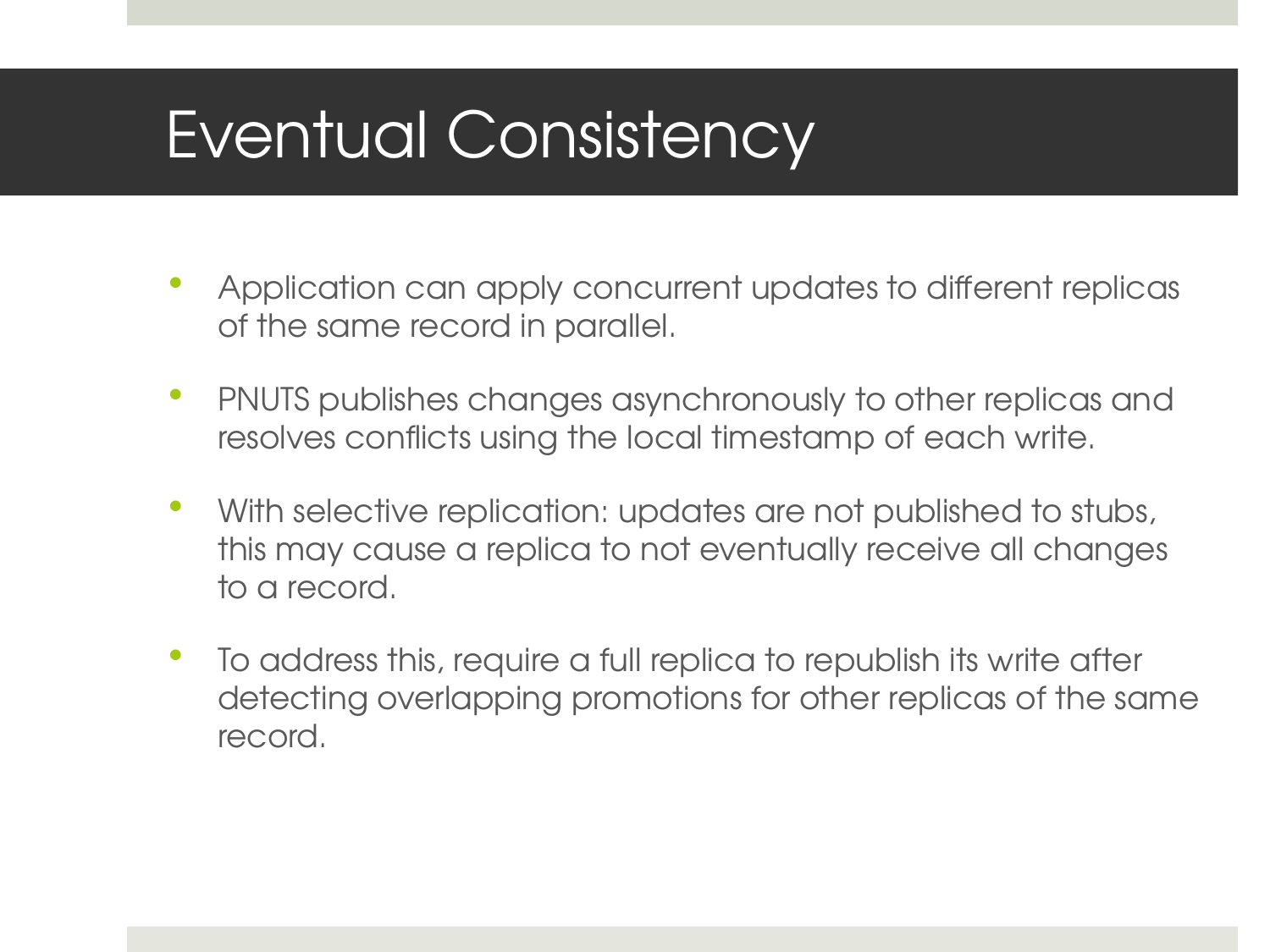

# Eventual Consistency
Application can apply concurrent updates to different replicas of the same record in parallel.
PNUTS publishes changes asynchronously to other replicas and resolves conflicts using the local timestamp of each write.
With selective replication: updates are not published to stubs, this may cause a replica to not eventually receive all changes to a record.
To address this, require a full replica to republish its write after detecting overlapping promotions for other replicas of the same record.